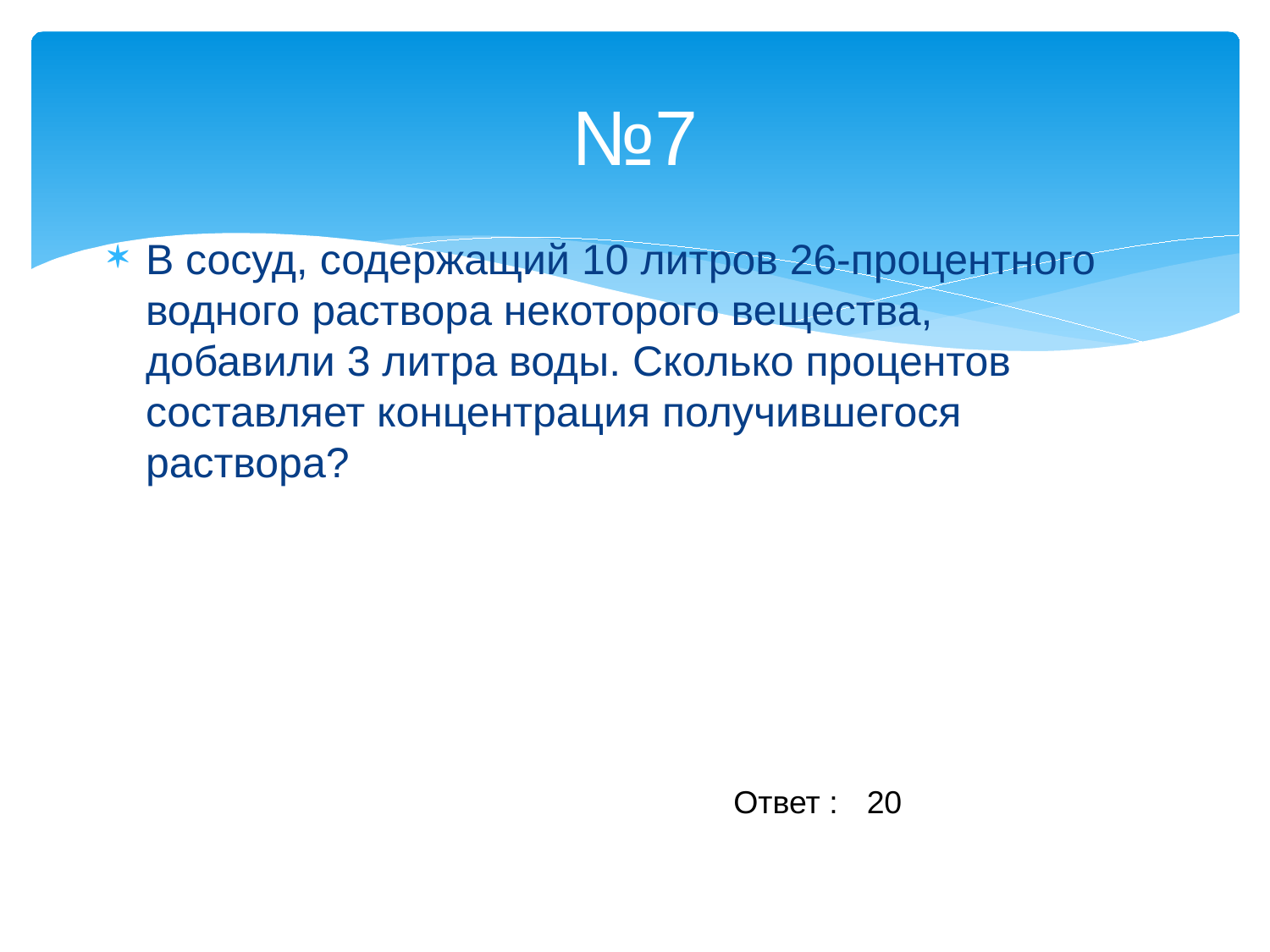

# №7
В сосуд, содержащий 10 литров 26-процентного водного раствора некоторого вещества, добавили 3 литра воды. Сколько процентов составляет концентрация получившегося раствора?
Ответ :
20